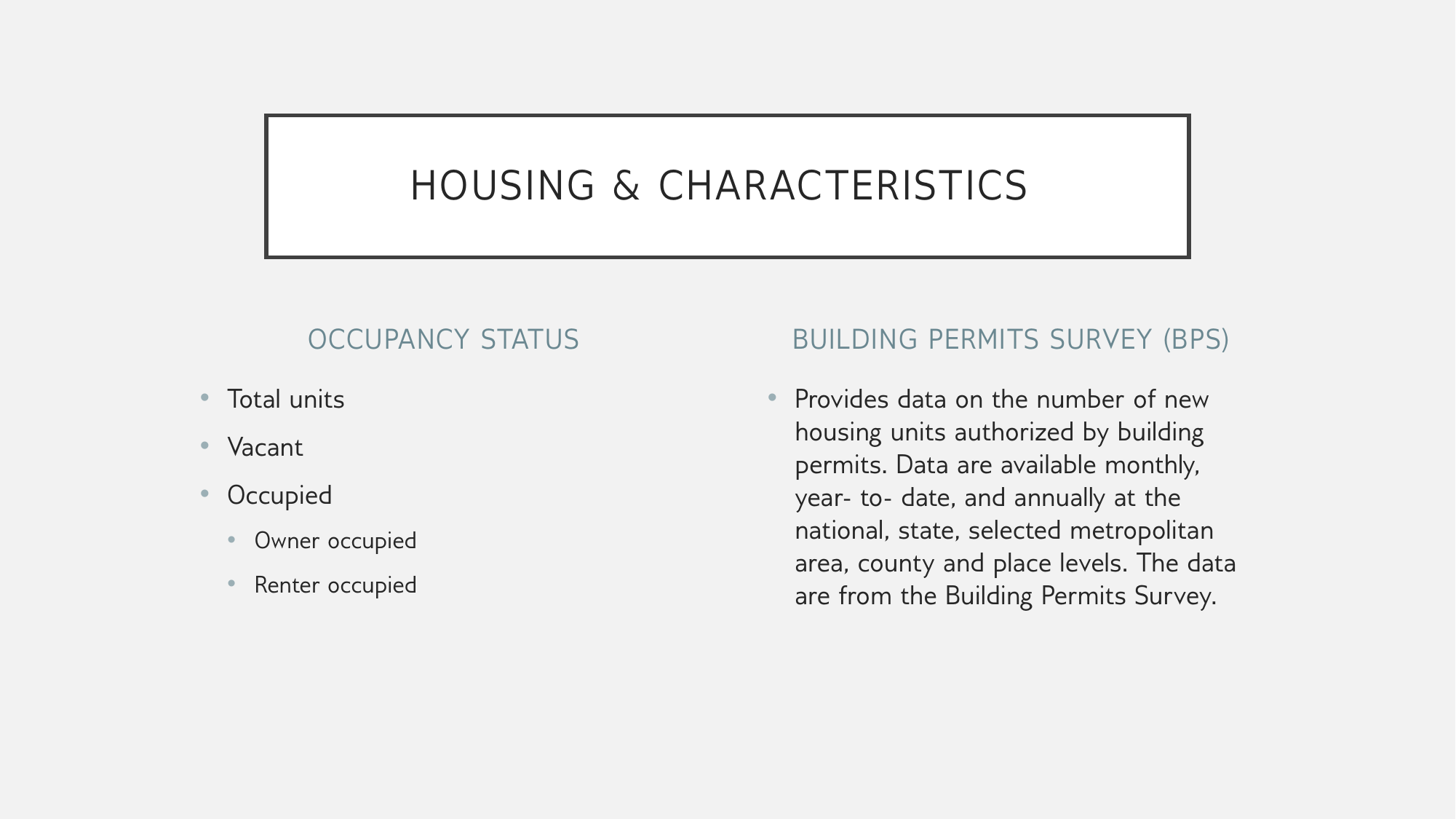

# Housing & characteristics
Occupancy status
Building permits survey (bps)
Total units
Vacant
Occupied
Owner occupied
Renter occupied
Provides data on the number of new housing units authorized by building permits. Data are available monthly, year- to- date, and annually at the national, state, selected metropolitan area, county and place levels. The data are from the Building Permits Survey.